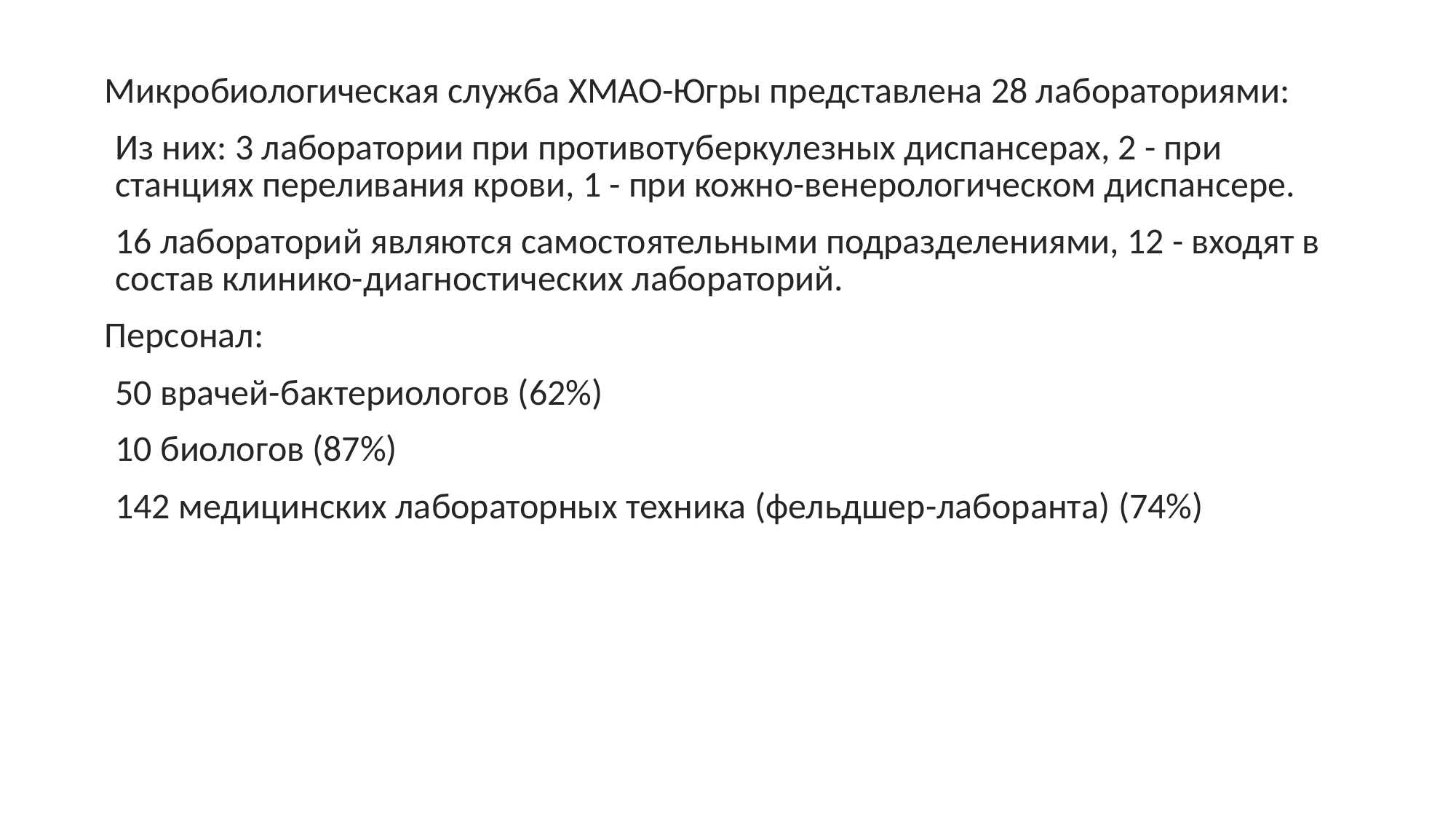

Микробиологическая служба ХМАО-Югры представлена 28 лабораториями:
Из них: 3 лаборатории при противотуберкулезных диспансерах, 2 - при станциях переливания крови, 1 - при кожно-венерологическом диспансере.
16 лабораторий являются самостоятельными подразделениями, 12 - входят в состав клинико-диагностических лабораторий.
Персонал:
50 врачей-бактериологов (62%)
10 биологов (87%)
142 медицинских лабораторных техника (фельдшер-лаборанта) (74%)